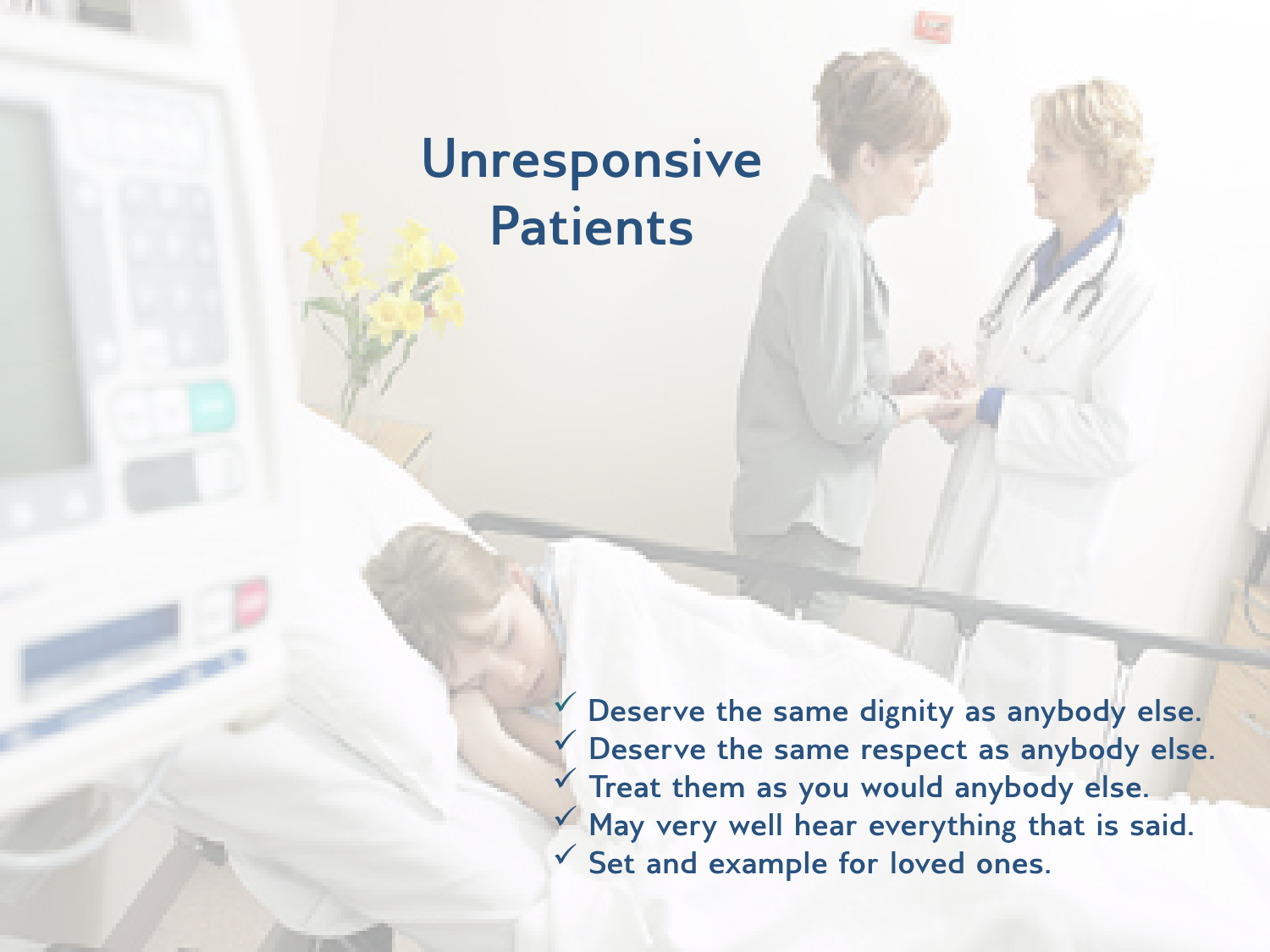

Unresponsive Patients
 Deserve the same dignity as anybody else.
 Deserve the same respect as anybody else.
 Treat them as you would anybody else.
 May very well hear everything that is said.
 Set and example for loved ones.